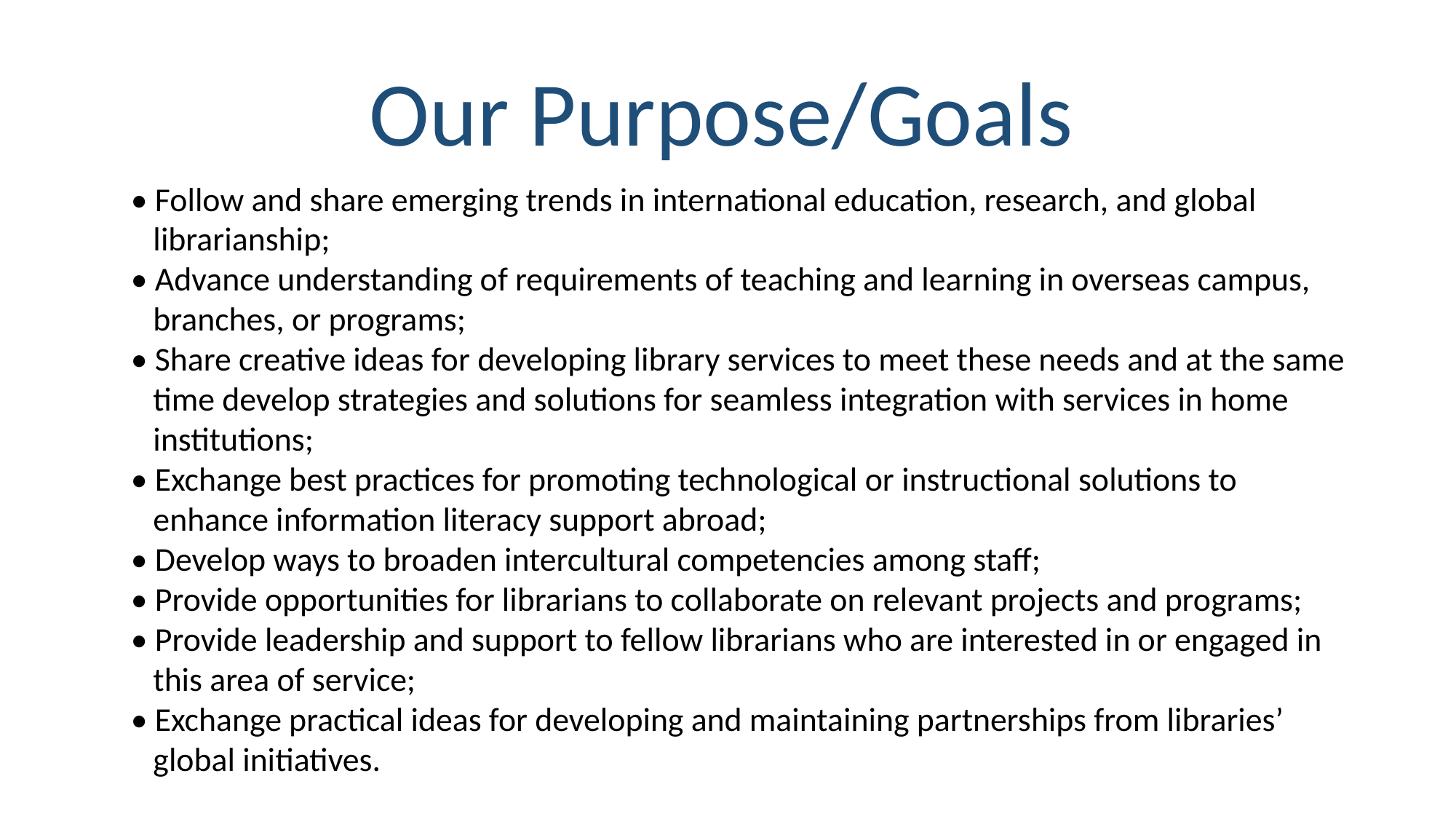

# Our Purpose/Goals
• Follow and share emerging trends in international education, research, and global
   librarianship;
• Advance understanding of requirements of teaching and learning in overseas campus,
   branches, or programs;
• Share creative ideas for developing library services to meet these needs and at the same
   time develop strategies and solutions for seamless integration with services in home
   institutions;
• Exchange best practices for promoting technological or instructional solutions to
   enhance information literacy support abroad;
• Develop ways to broaden intercultural competencies among staff;
• Provide opportunities for librarians to collaborate on relevant projects and programs;
• Provide leadership and support to fellow librarians who are interested in or engaged in
   this area of service;
• Exchange practical ideas for developing and maintaining partnerships from libraries’
   global initiatives.